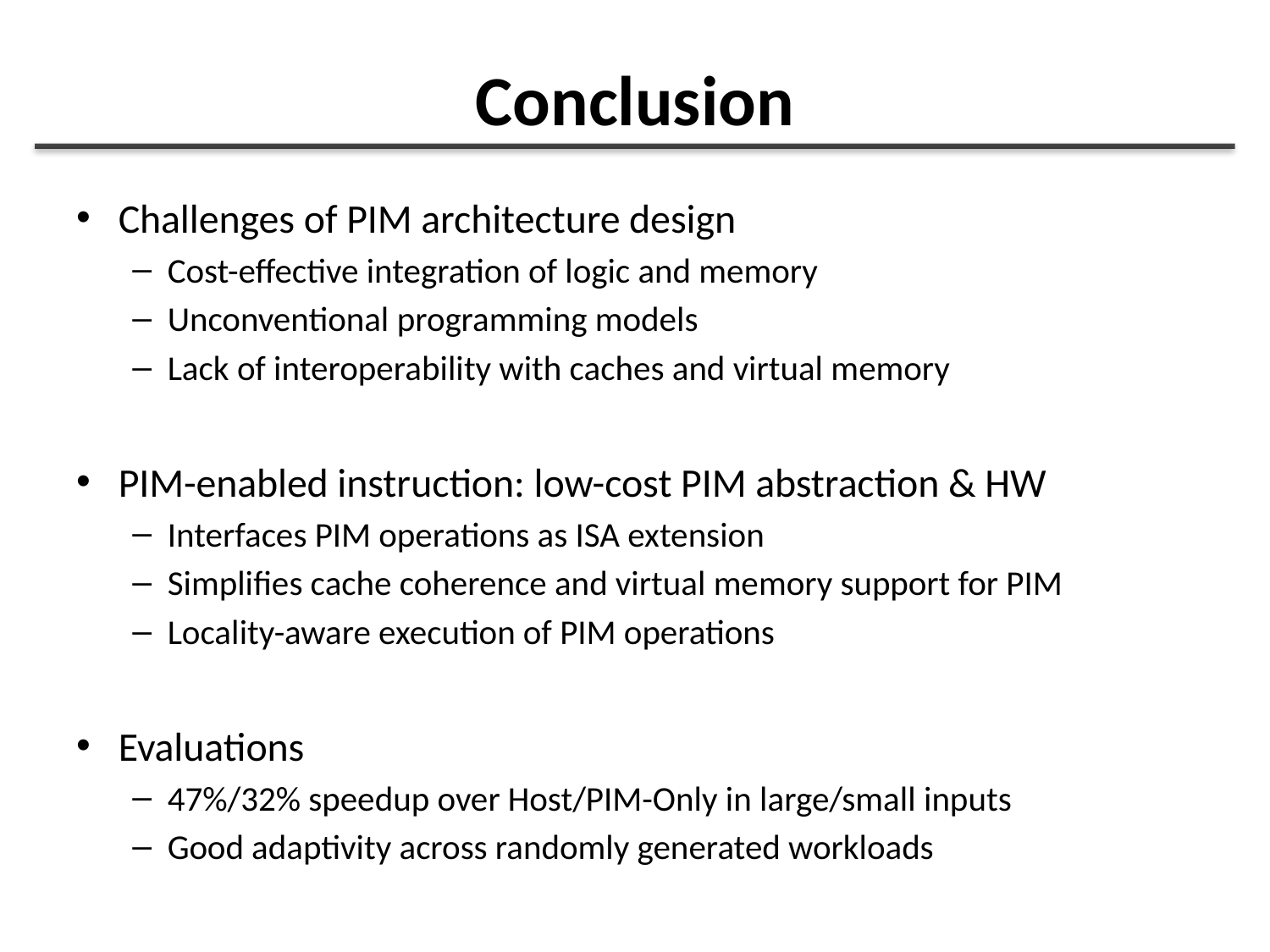

# Conclusion
Challenges of PIM architecture design
Cost-effective integration of logic and memory
Unconventional programming models
Lack of interoperability with caches and virtual memory

PIM-enabled instruction: low-cost PIM abstraction & HW
Interfaces PIM operations as ISA extension
Simplifies cache coherence and virtual memory support for PIM
Locality-aware execution of PIM operations

Evaluations
47%/32% speedup over Host/PIM-Only in large/small inputs
Good adaptivity across randomly generated workloads